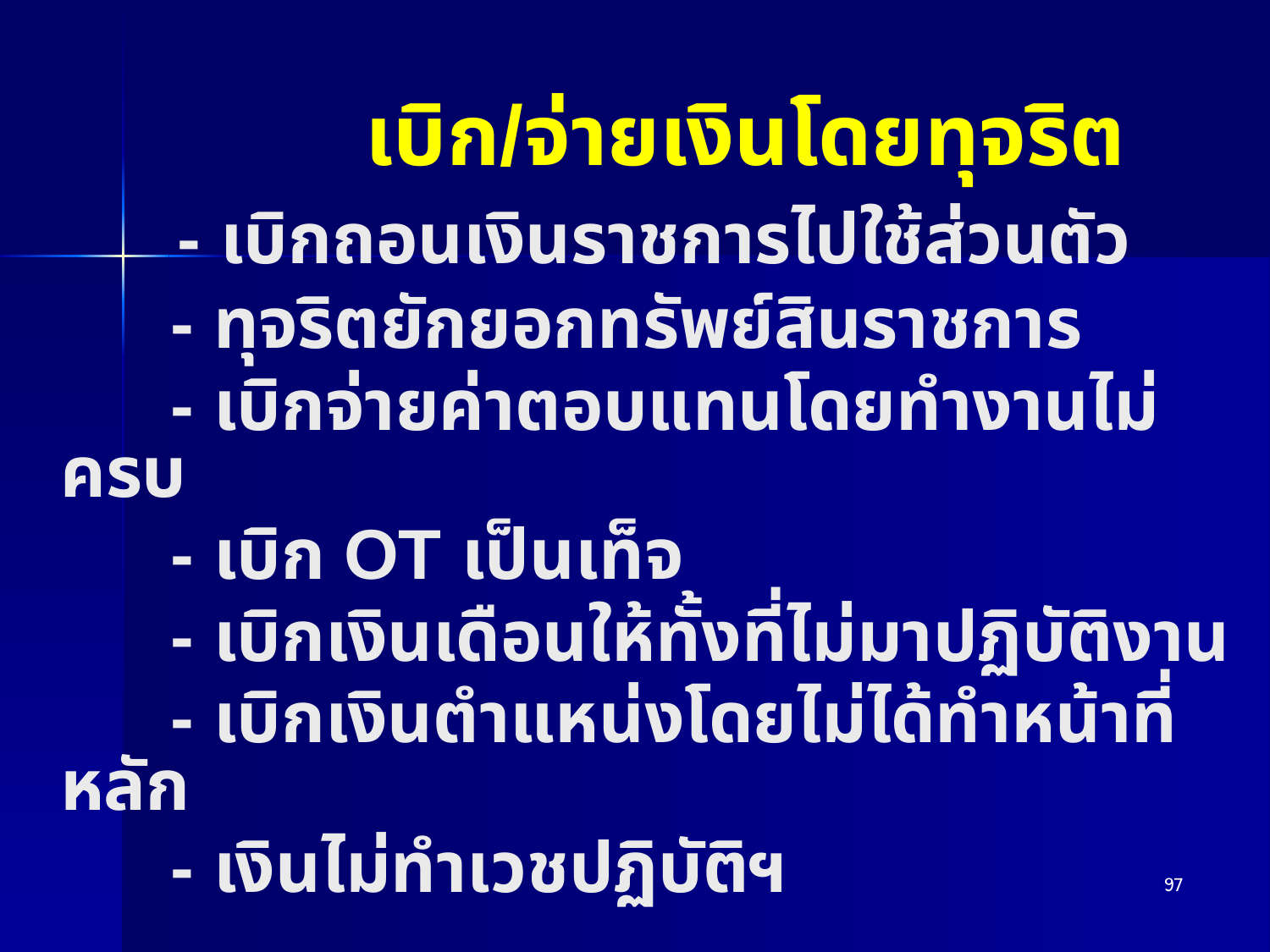

เบิก/จ่ายเงินโดยทุจริต
       - เบิกถอนเงินราชการไปใช้ส่วนตัว
        - ทุจริตยักยอกทรัพย์สินราชการ
        - เบิกจ่ายค่าตอบแทนโดยทำงานไม่ครบ
        - เบิก OT เป็นเท็จ
        - เบิกเงินเดือนให้ทั้งที่ไม่มาปฏิบัติงาน
        - เบิกเงินตำแหน่งโดยไม่ได้ทำหน้าที่หลัก
        - เงินไม่ทำเวชปฏิบัติฯ

97